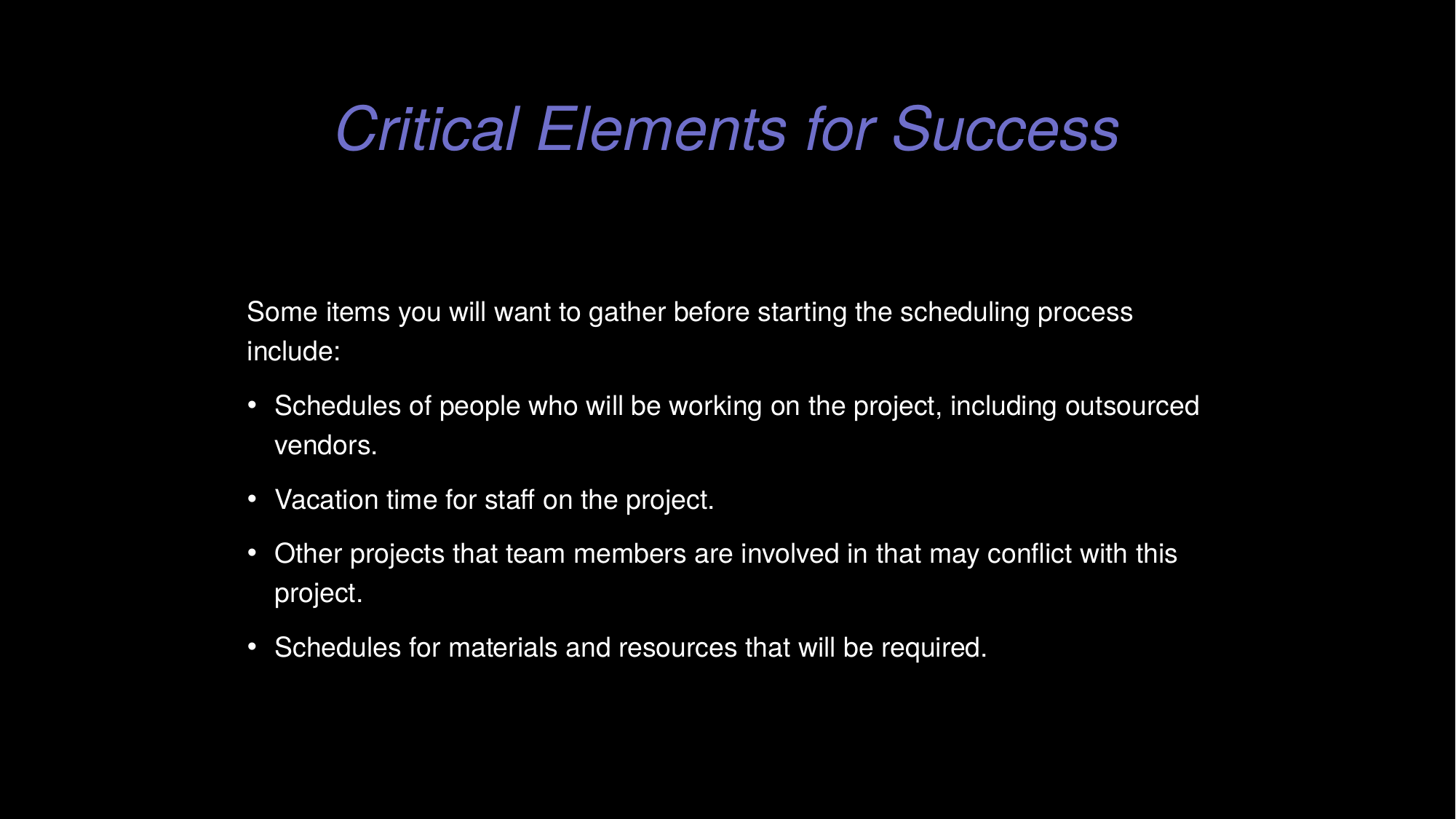

Critical Elements for Success
Some items you will want to gather before starting the scheduling process include:
Schedules of people who will be working on the project, including outsourced vendors.
Vacation time for staff on the project.
Other projects that team members are involved in that may conflict with this project.
Schedules for materials and resources that will be required.